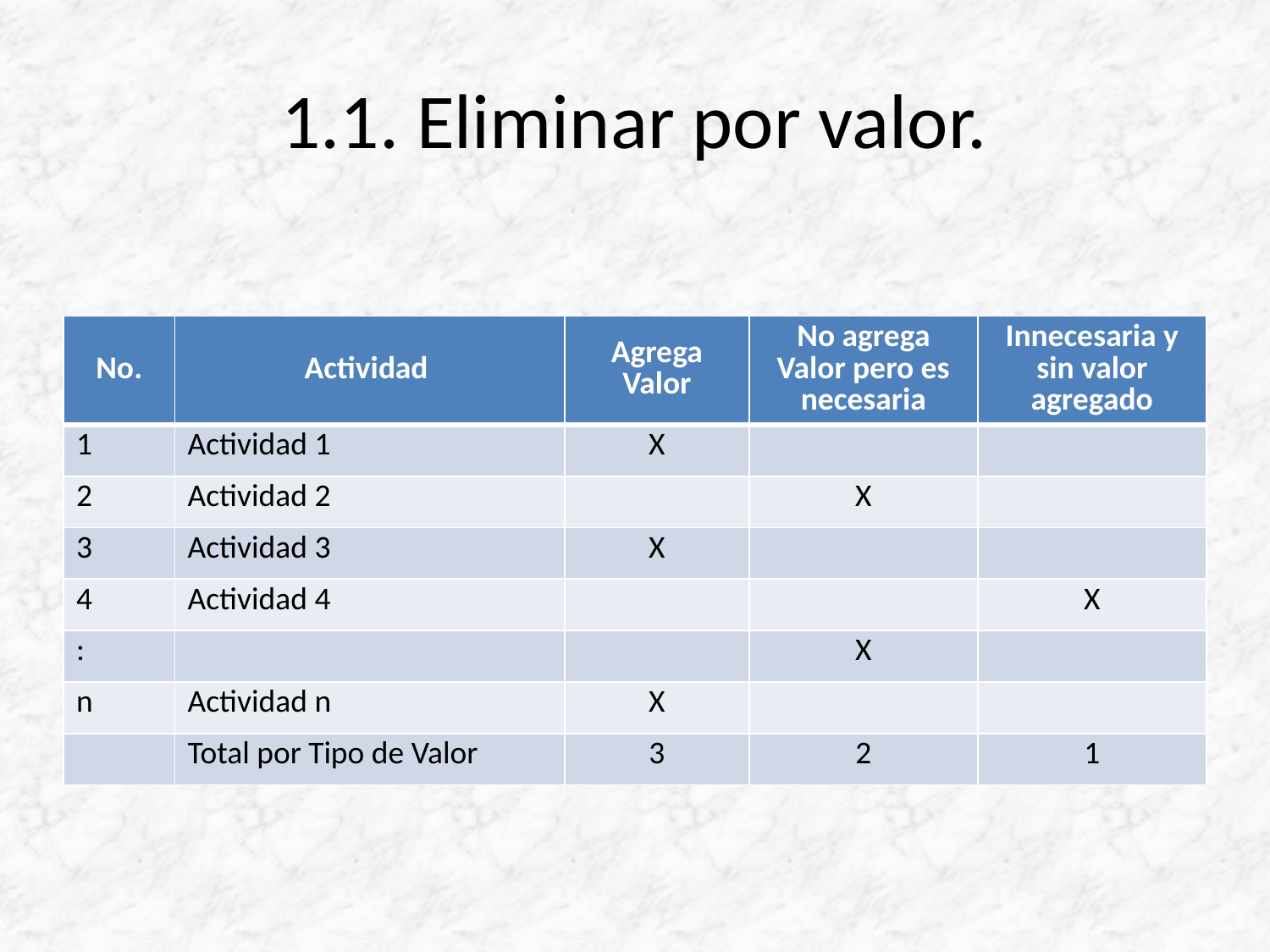

# 1.1. Eliminar por valor.
| No. | Actividad | Agrega Valor | No agrega Valor pero es necesaria | Innecesaria y sin valor agregado |
| --- | --- | --- | --- | --- |
| 1 | Actividad 1 | X |  |  |
| 2 | Actividad 2 |  | X |  |
| 3 | Actividad 3 | X |  |  |
| 4 | Actividad 4 |  |  | X |
| : |  |  | X |  |
| n | Actividad n | X |  |  |
|  | Total por Tipo de Valor | 3 | 2 | 1 |